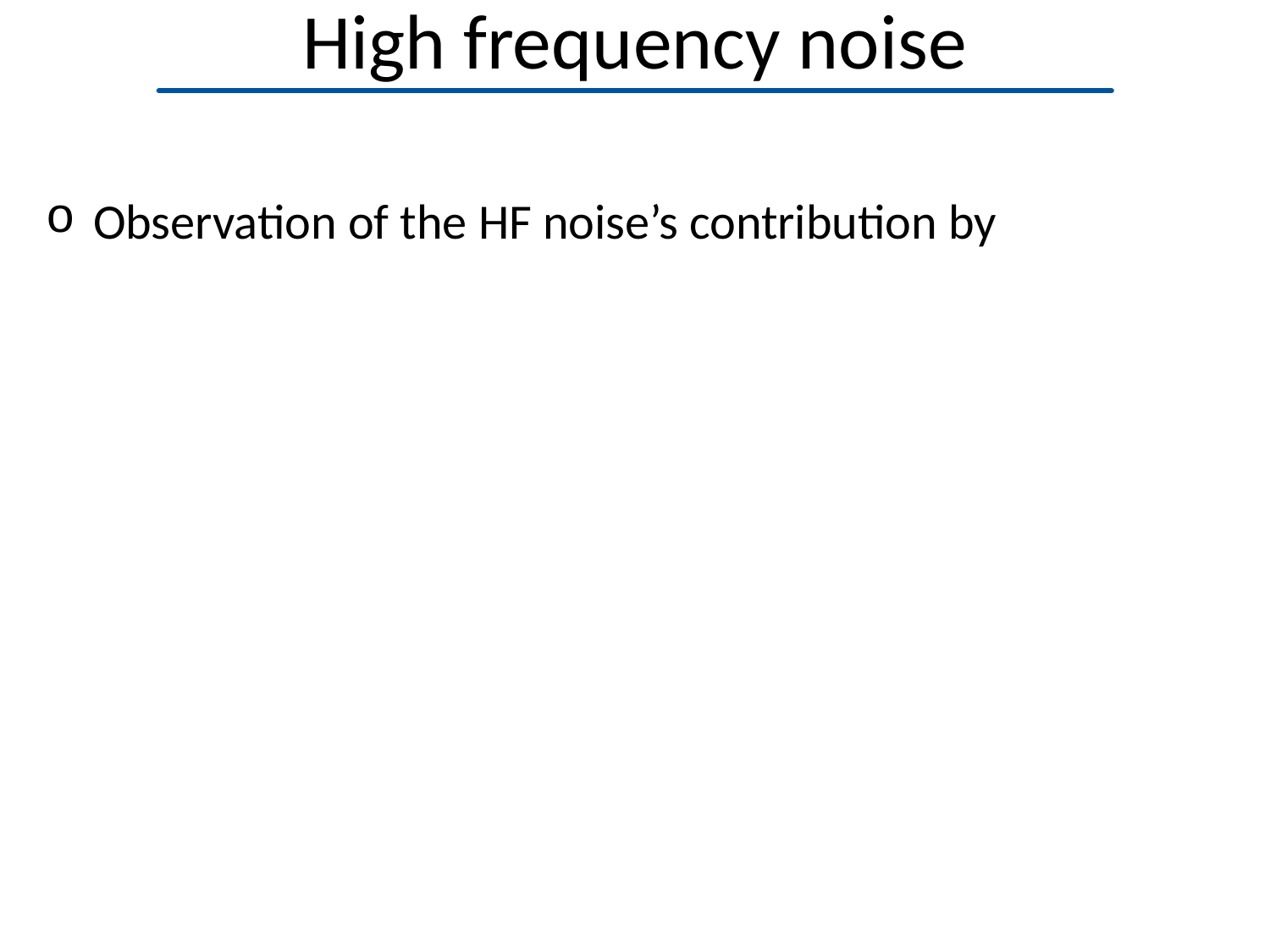

# High frequency noise
Observation of the HF noise’s contribution by